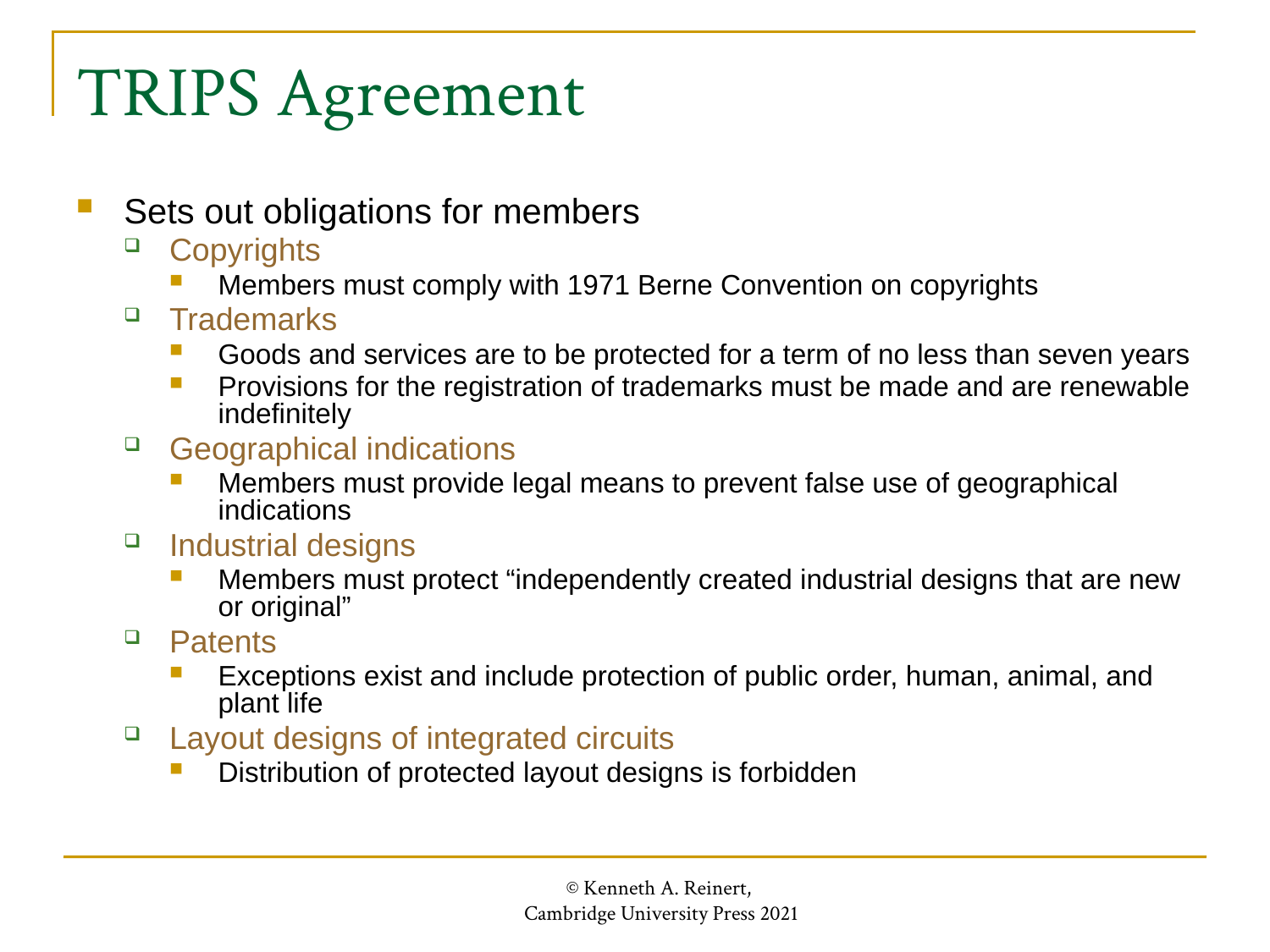

# TRIPS Agreement
Sets out obligations for members
Copyrights
Members must comply with 1971 Berne Convention on copyrights
Trademarks
Goods and services are to be protected for a term of no less than seven years
Provisions for the registration of trademarks must be made and are renewable indefinitely
Geographical indications
Members must provide legal means to prevent false use of geographical indications
Industrial designs
Members must protect “independently created industrial designs that are new or original”
Patents
Exceptions exist and include protection of public order, human, animal, and plant life
Layout designs of integrated circuits
Distribution of protected layout designs is forbidden

© Kenneth A. Reinert,
Cambridge University Press 2021